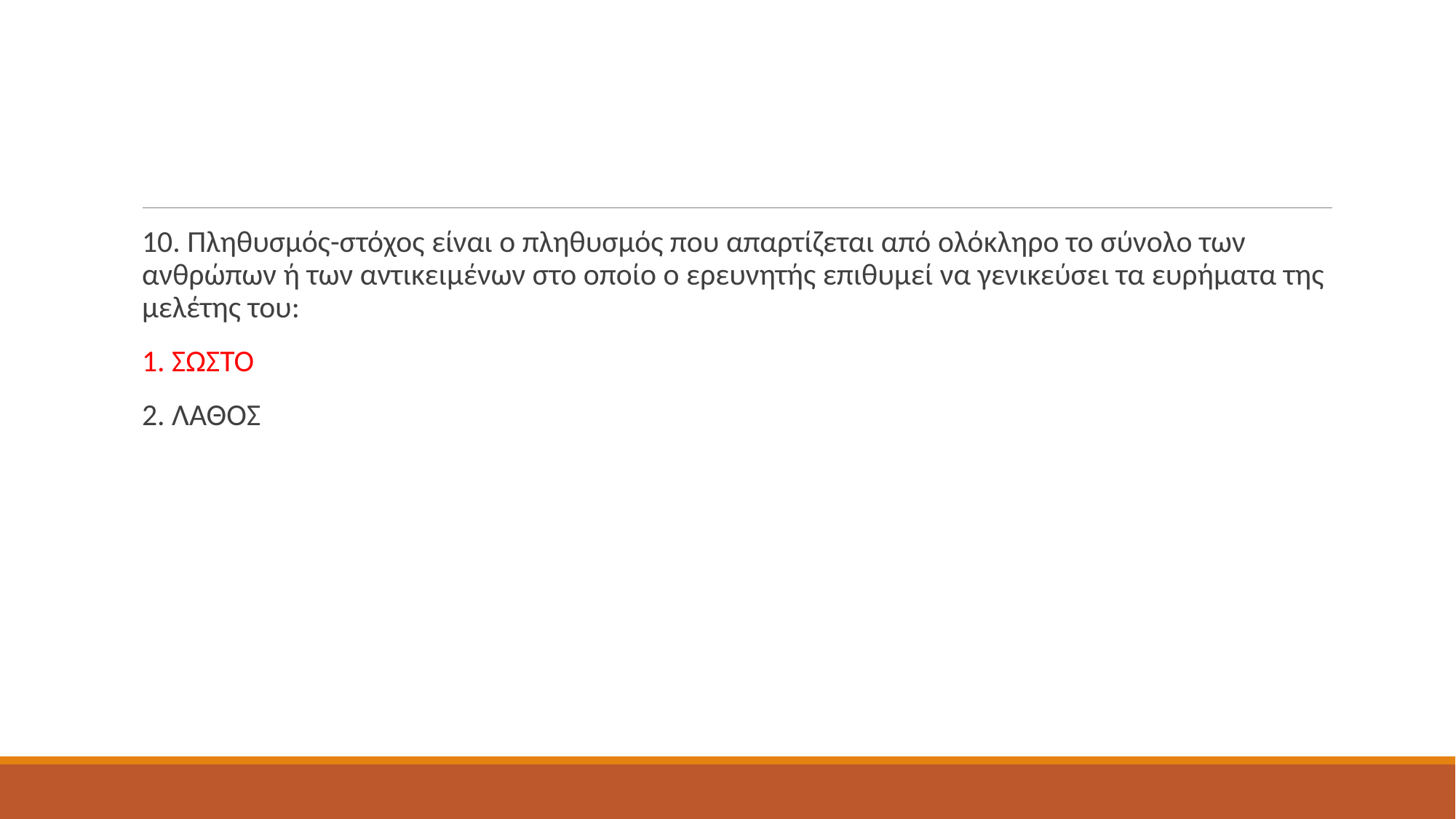

#
10. Πληθυσμός-στόχος είναι ο πληθυσμός που απαρτίζεται από ολόκληρο το σύνολο των ανθρώπων ή των αντικειμένων στο οποίο ο ερευνητής επιθυμεί να γενικεύσει τα ευρήματα της μελέτης του:
1. ΣΩΣΤΟ
2. ΛΑΘΟΣ